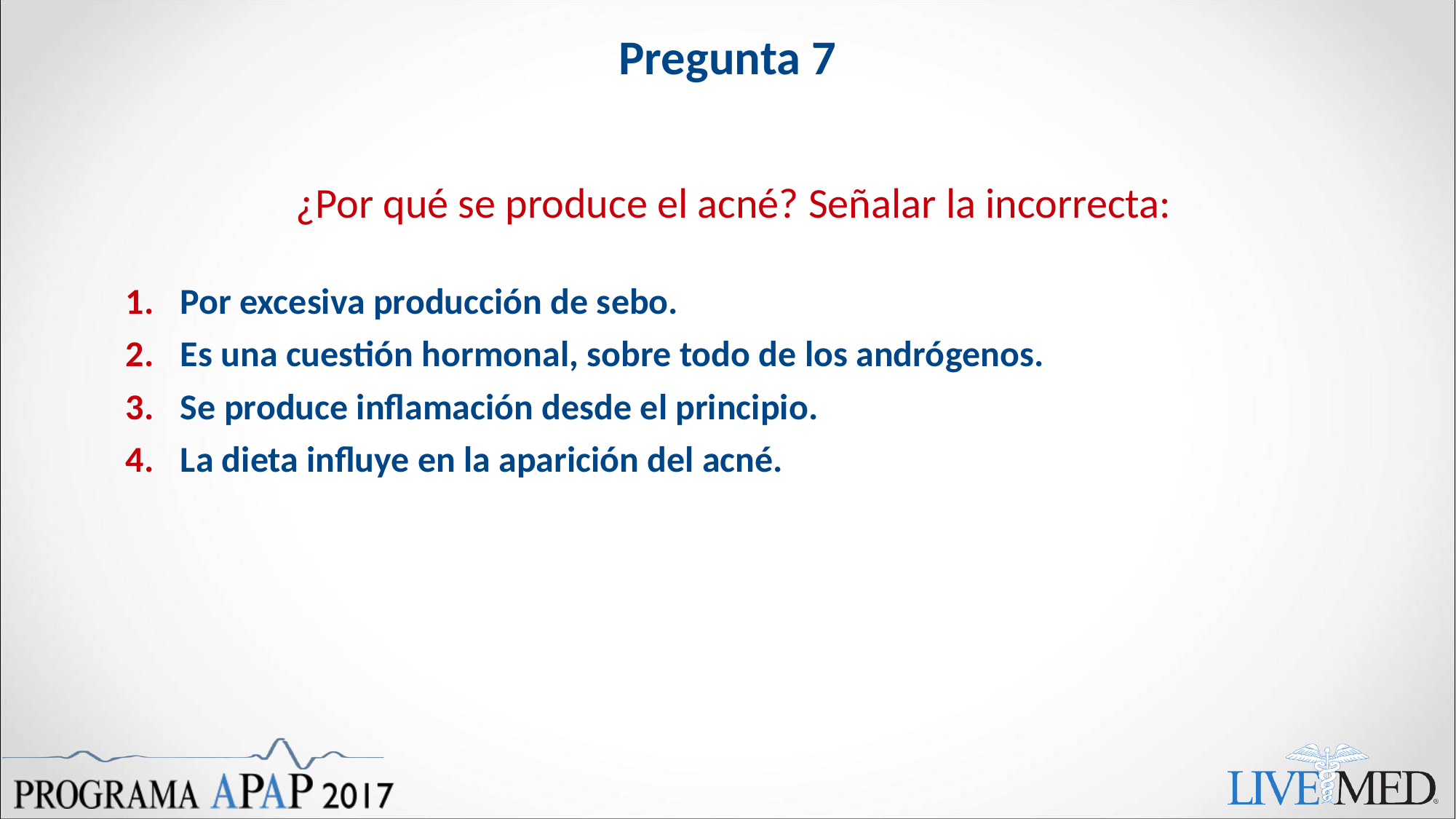

# Pregunta 7
¿Por qué se produce el acné? Señalar la incorrecta:
Por excesiva producción de sebo.
Es una cuestión hormonal, sobre todo de los andrógenos.
Se produce inflamación desde el principio.
La dieta influye en la aparición del acné.